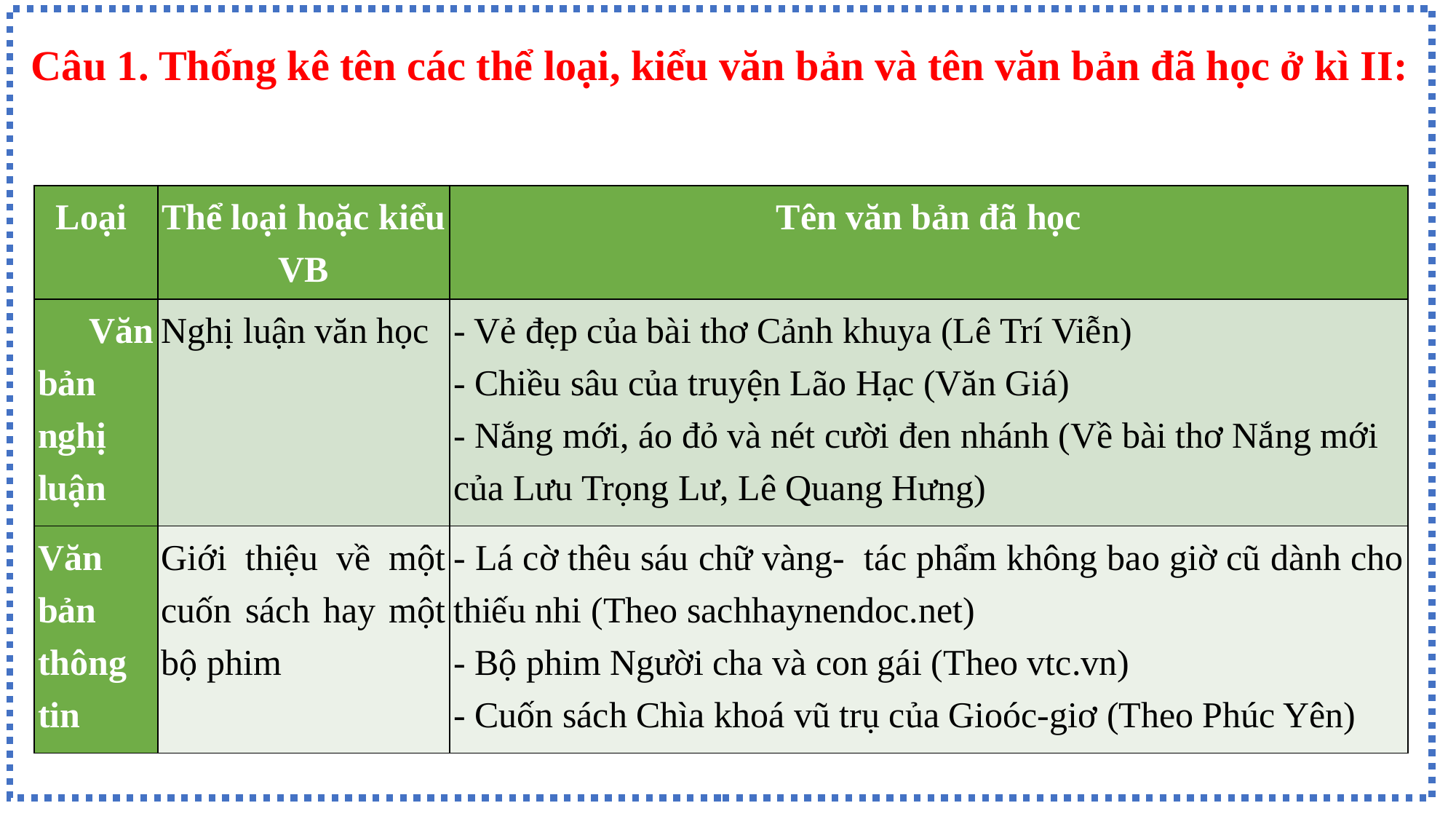

Câu 1. Thống kê tên các thể loại, kiểu văn bản và tên văn bản đã học ở kì II:
| Loại | Thể loại hoặc kiểu VB | Tên văn bản đã học |
| --- | --- | --- |
| Văn bản nghị luận | Nghị luận văn học | - Vẻ đẹp của bài thơ Cảnh khuya (Lê Trí Viễn) - Chiều sâu của truyện Lão Hạc (Văn Giá) - Nắng mới, áo đỏ và nét cười đen nhánh (Về bài thơ Nắng mới của Lưu Trọng Lư, Lê Quang Hưng) |
| Văn bản thông tin | Giới thiệu về một cuốn sách hay một bộ phim | - Lá cờ thêu sáu chữ vàng- tác phẩm không bao giờ cũ dành cho thiếu nhi (Theo sachhaynendoc.net) - Bộ phim Người cha và con gái (Theo vtc.vn) - Cuốn sách Chìa khoá vũ trụ của Gioóc-giơ (Theo Phúc Yên) |